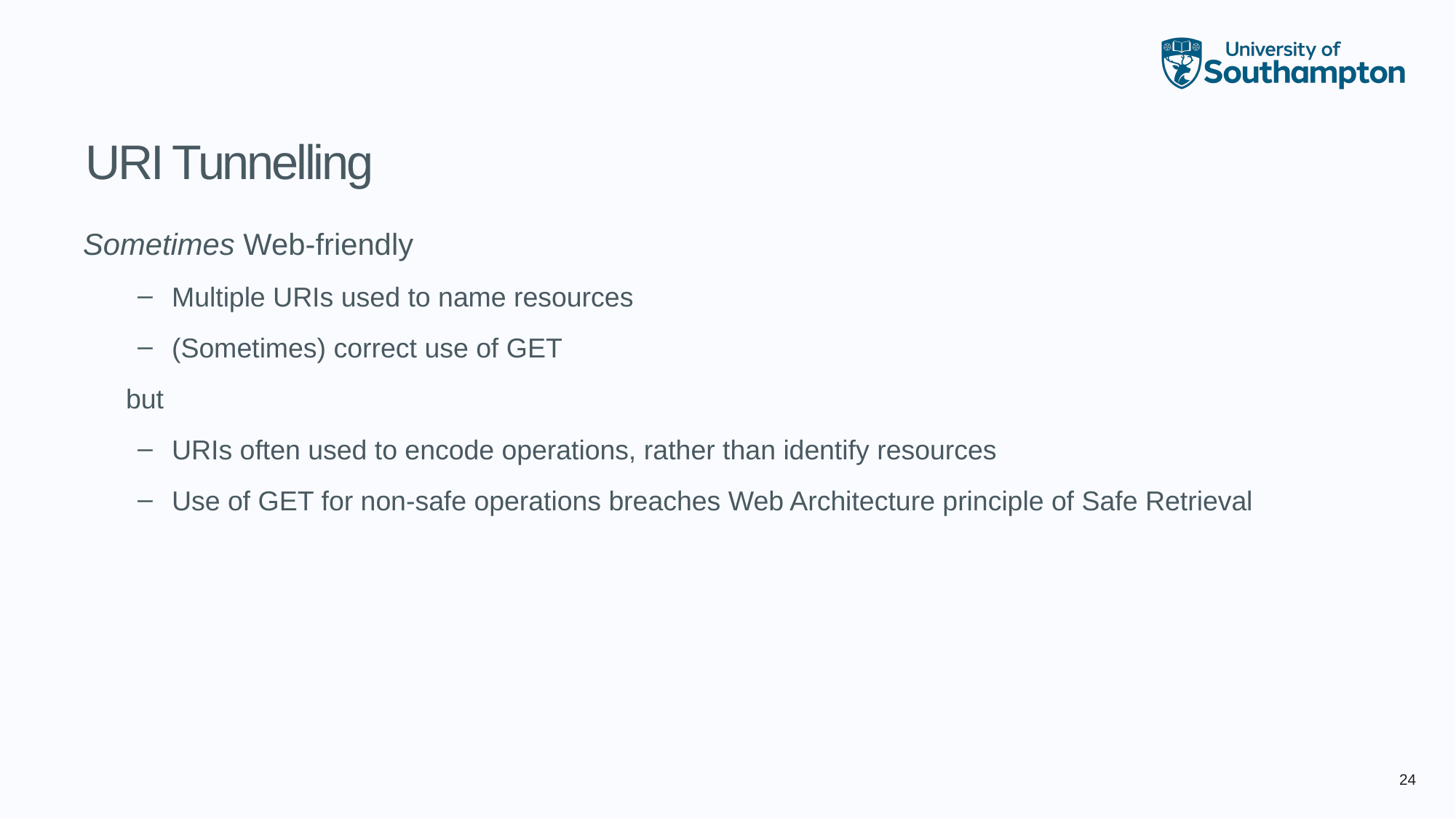

# URI Tunnelling
Sometimes Web-friendly
Multiple URIs used to name resources
(Sometimes) correct use of GET
but
URIs often used to encode operations, rather than identify resources
Use of GET for non-safe operations breaches Web Architecture principle of Safe Retrieval